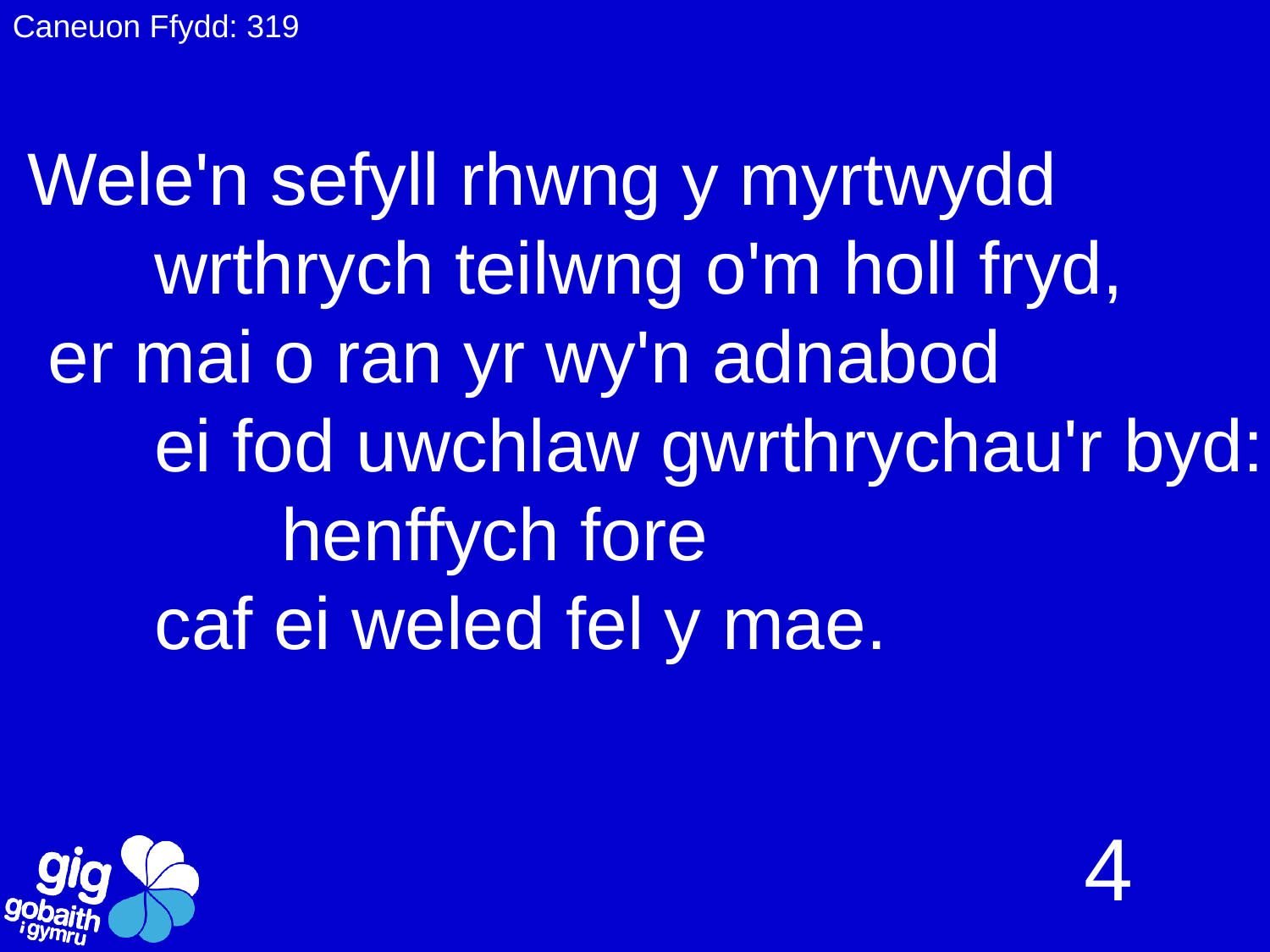

Caneuon Ffydd: 319

Wele'n sefyll rhwng y myrtwydd
	wrthrych teilwng o'm holl fryd,
 er mai o ran yr wy'n adnabod
 	ei fod uwchlaw gwrthrychau'r byd:
		henffych fore
	caf ei weled fel y mae.

4